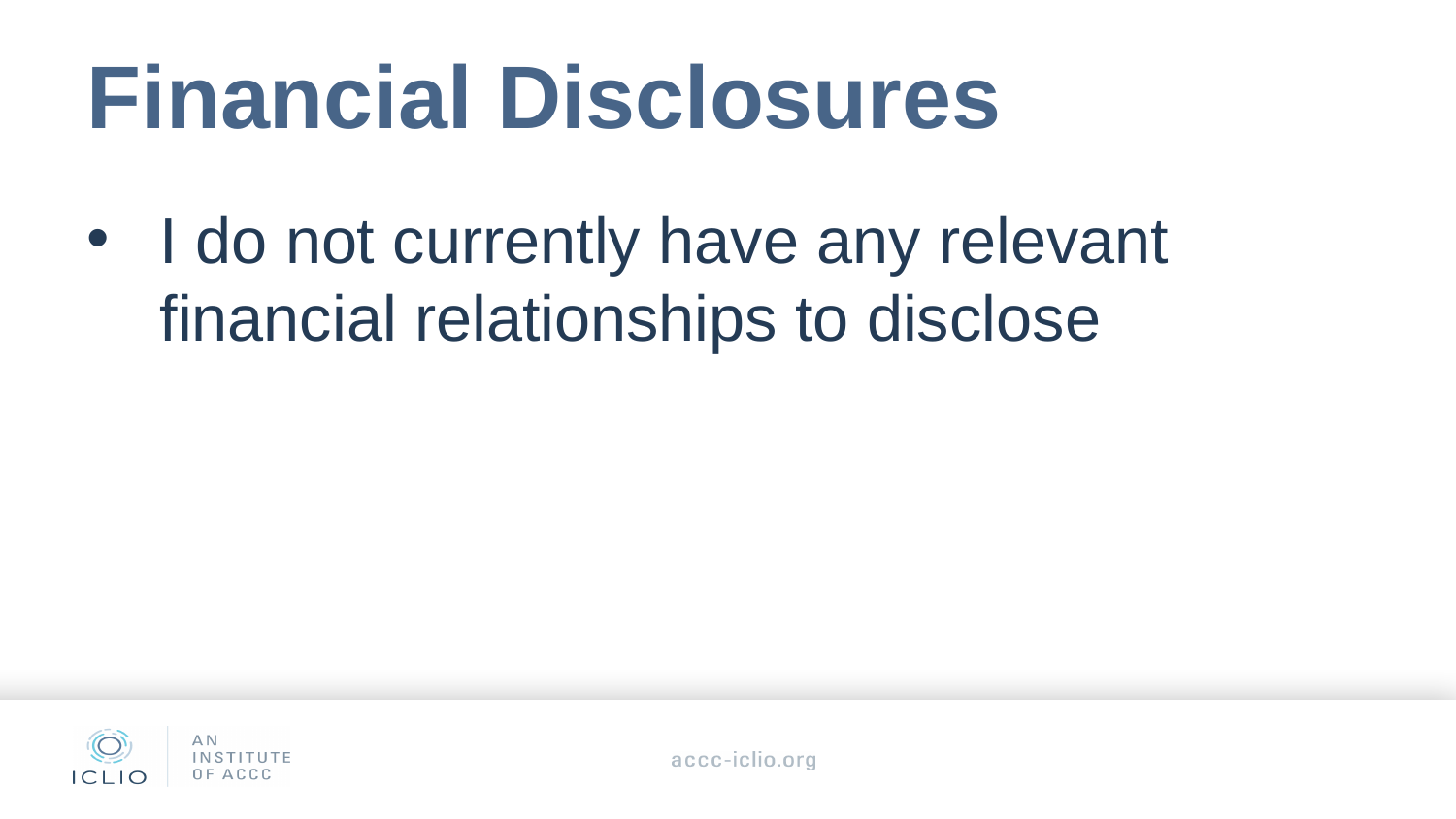

# Financial Disclosures
I do not currently have any relevant financial relationships to disclose